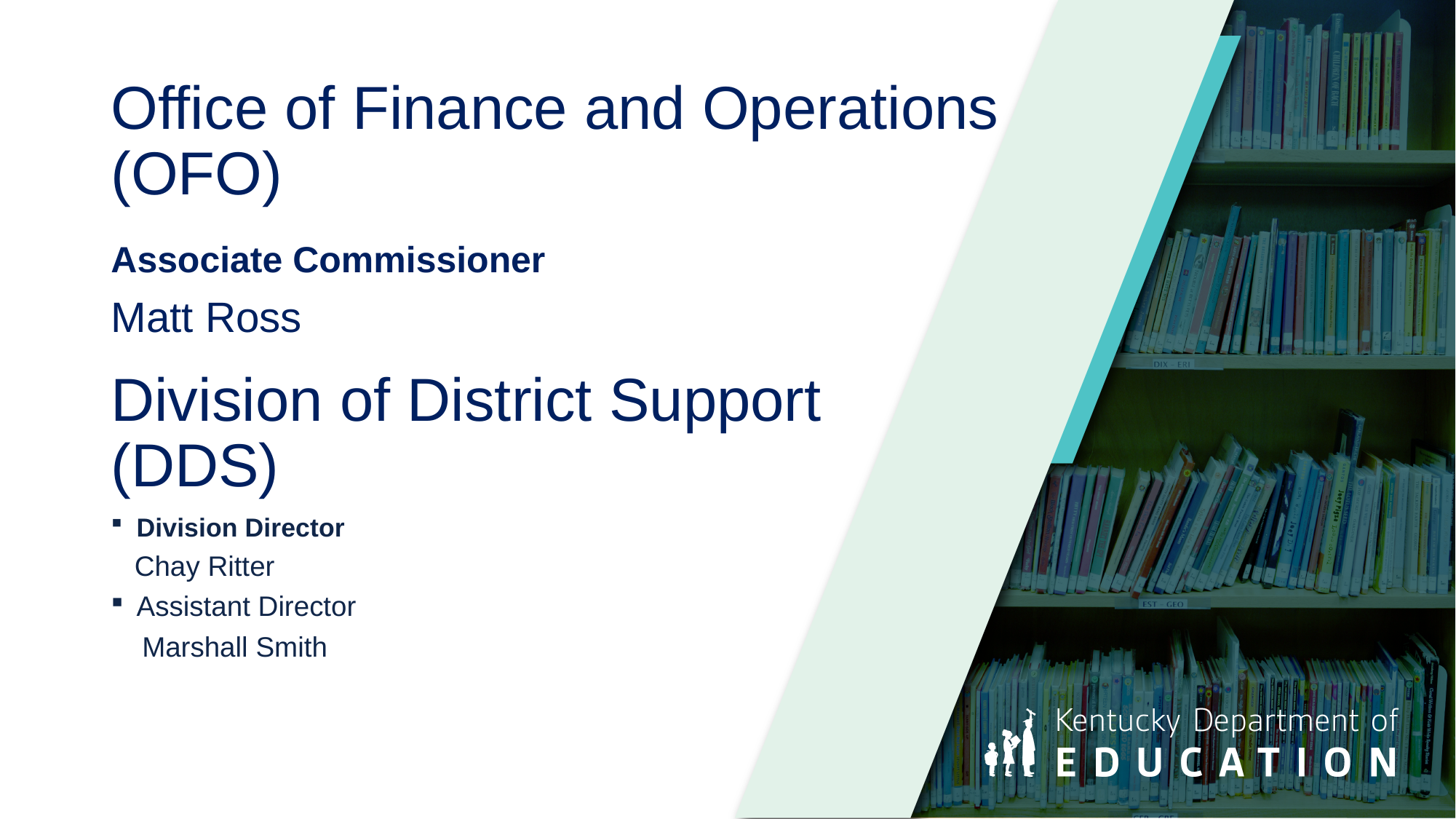

# Office of Finance and Operations (OFO)
Associate Commissioner
Matt Ross

Division of District Support
(DDS)
Division Director
   Chay Ritter
Assistant Director
    Marshall Smith